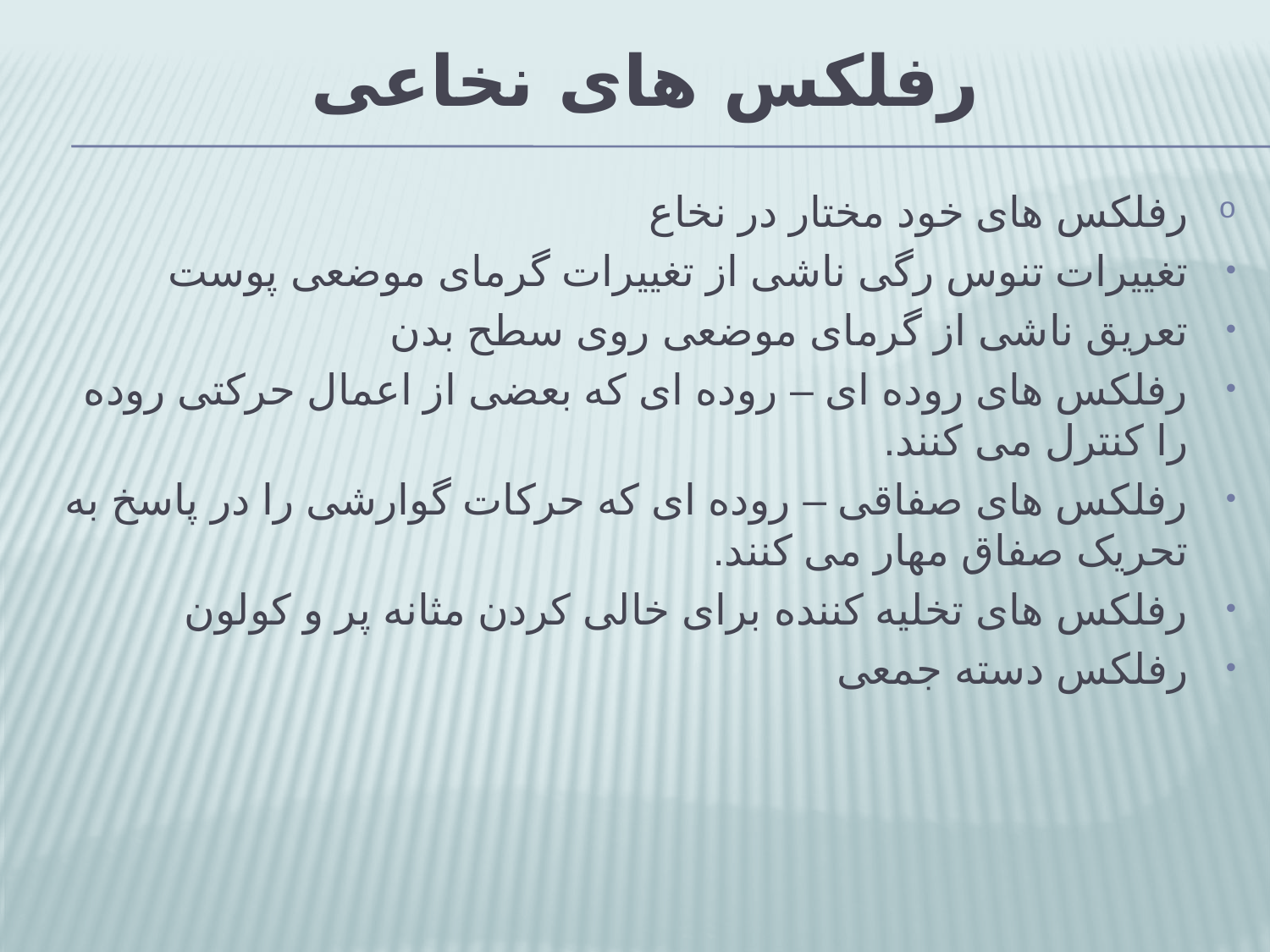

# رفلکس های نخاعی
رفلکس های خود مختار در نخاع
تغییرات تنوس رگی ناشی از تغییرات گرمای موضعی پوست
تعریق ناشی از گرمای موضعی روی سطح بدن
رفلکس های روده ای – روده ای که بعضی از اعمال حرکتی روده را کنترل می کنند.
رفلکس های صفاقی – روده ای که حرکات گوارشی را در پاسخ به تحریک صفاق مهار می کنند.
رفلکس های تخلیه کننده برای خالی کردن مثانه پر و کولون
رفلکس دسته جمعی